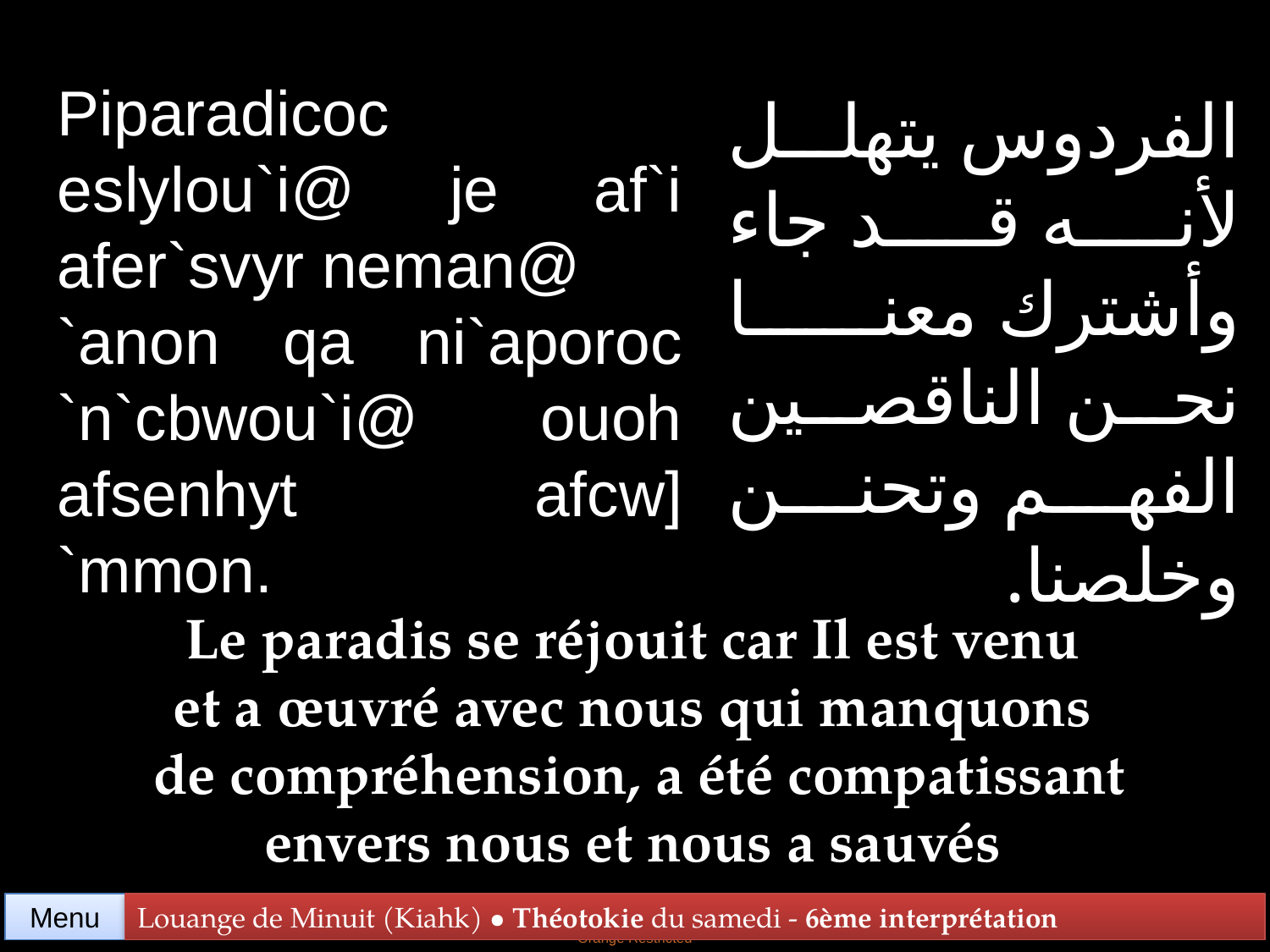

Piparadicoc eslylou`i@ je af`i afer`svyr neman@
`anon qa ni`aporoc `n`cbwou`i@ ouoh afsenhyt afcw] `mmon.
الفردوس يتهلل لأنه قد جاء وأشترك معنا نحن الناقصين الفهم وتحنن وخلصنا.
Le paradis se réjouit car Il est venu
et a œuvré avec nous qui manquons
de compréhension, a été compatissant envers nous et nous a sauvés
Menu
Louange de Minuit (Kiahk) • Théotokie du samedi - 6ème interprétation